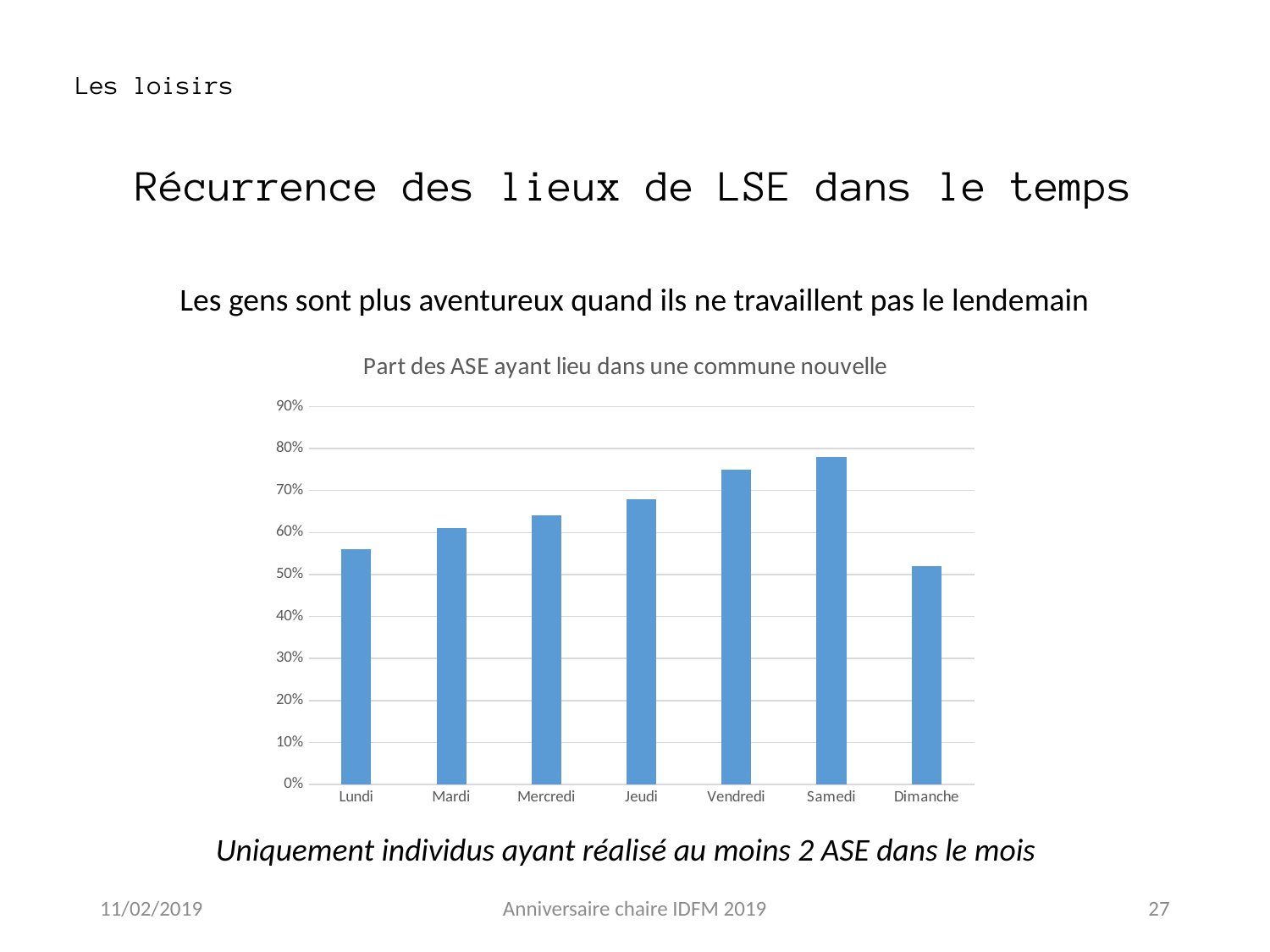

Les loisirs
# Récurrence des lieux de LSE dans le temps
Les gens sont plus aventureux quand ils ne travaillent pas le lendemain

### Chart: Part des ASE ayant lieu dans une commune nouvelle

| Category |  |
|---|---|
| Lundi | 0.56 |
| Mardi | 0.61 |
| Mercredi | 0.64 |
| Jeudi | 0.68 |
| Vendredi | 0.75 |
| Samedi | 0.78 |
| Dimanche | 0.52 |
Uniquement individus ayant réalisé au moins 2 ASE dans le mois
11/02/2019
Anniversaire chaire IDFM 2019
27